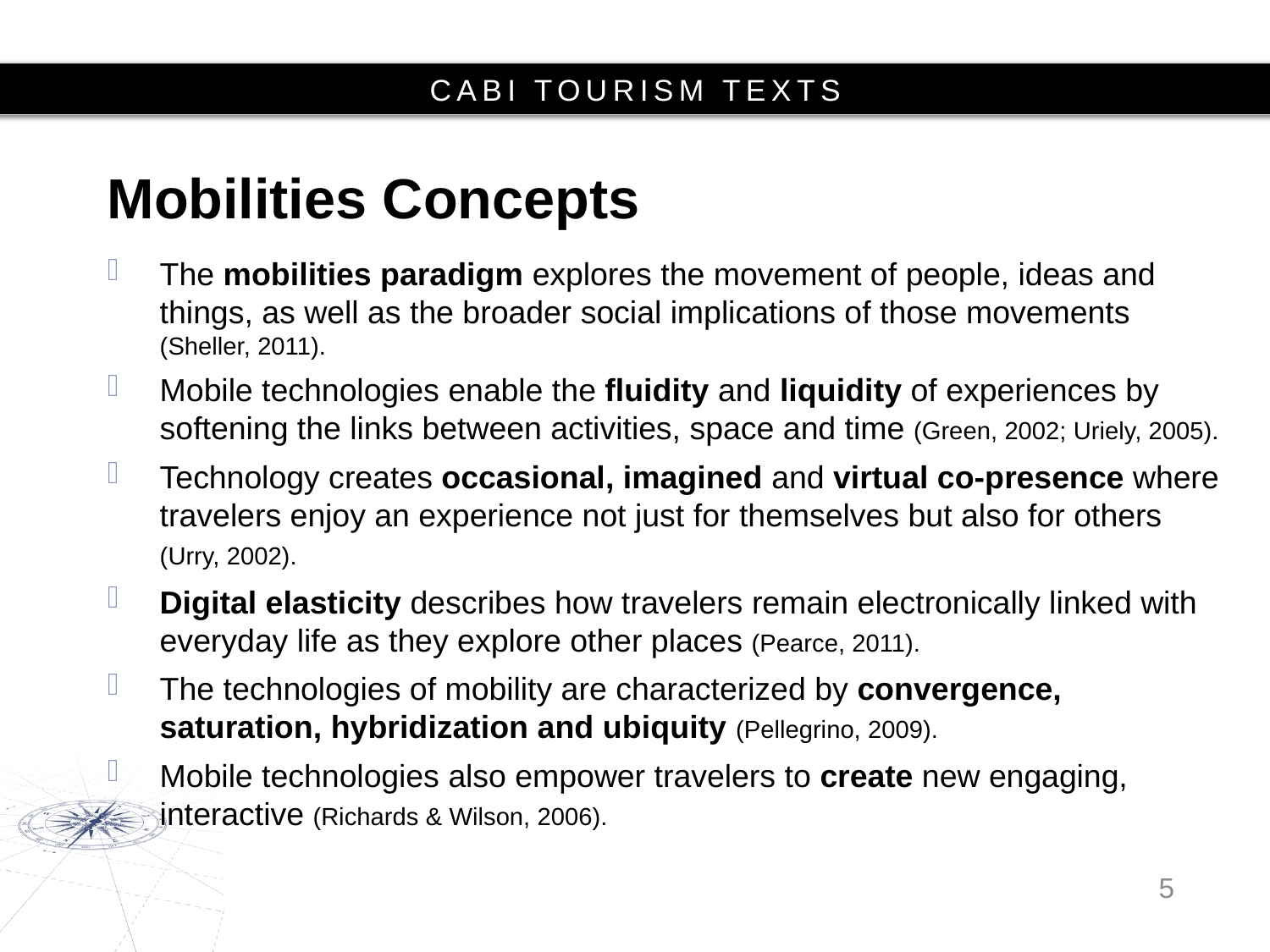

# Mobilities Concepts
The mobilities paradigm explores the movement of people, ideas and things, as well as the broader social implications of those movements (Sheller, 2011).
Mobile technologies enable the fluidity and liquidity of experiences by softening the links between activities, space and time (Green, 2002; Uriely, 2005).
Technology creates occasional, imagined and virtual co-presence where travelers enjoy an experience not just for themselves but also for others (Urry, 2002).
Digital elasticity describes how travelers remain electronically linked with everyday life as they explore other places (Pearce, 2011).
The technologies of mobility are characterized by convergence, saturation, hybridization and ubiquity (Pellegrino, 2009).
Mobile technologies also empower travelers to create new engaging, interactive (Richards & Wilson, 2006).
5